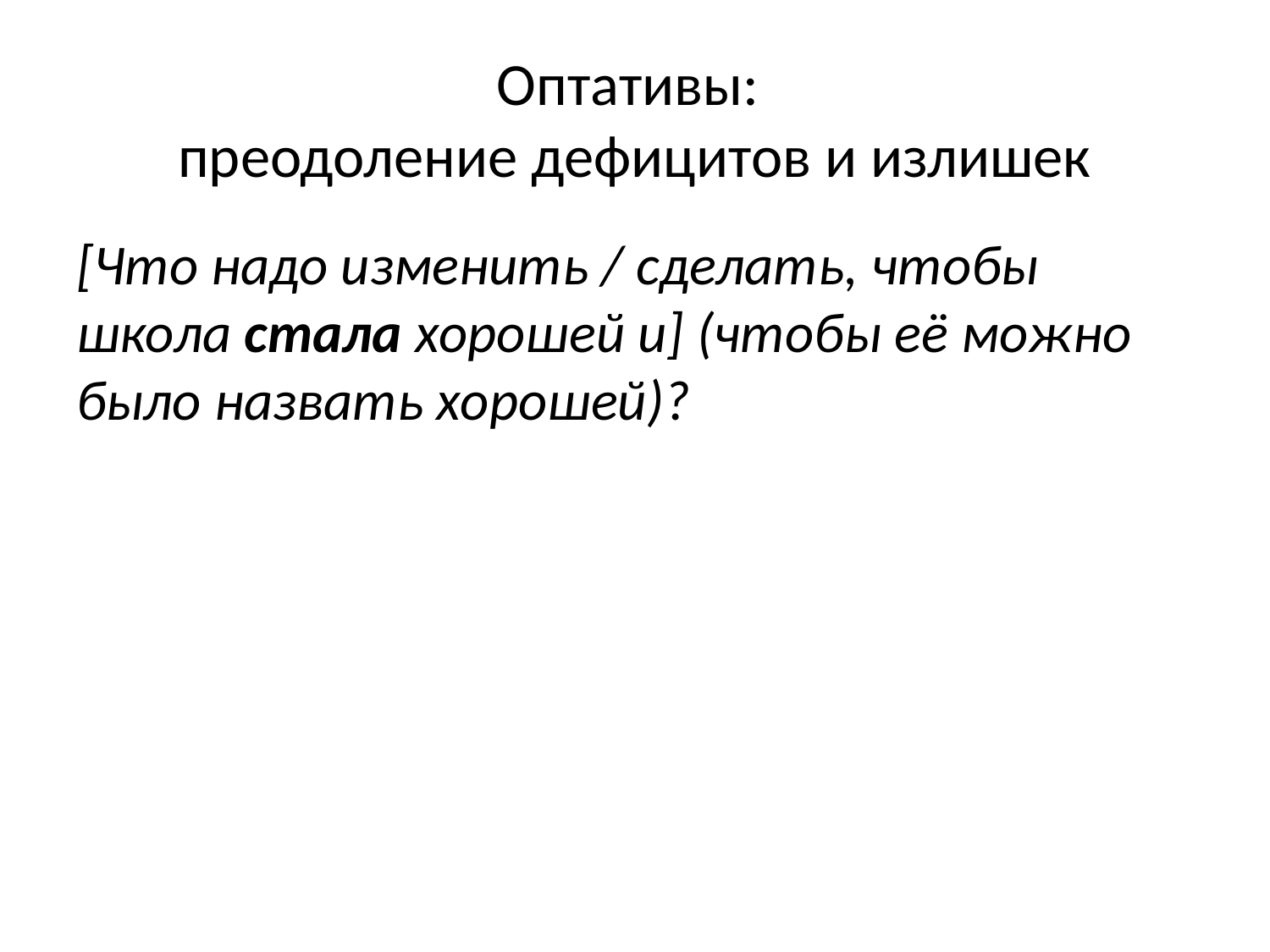

# Оптативы: преодоление дефицитов и излишек
[Что надо изменить / сделать, чтобы школа стала хорошей и] (чтобы её можно было назвать хорошей)?